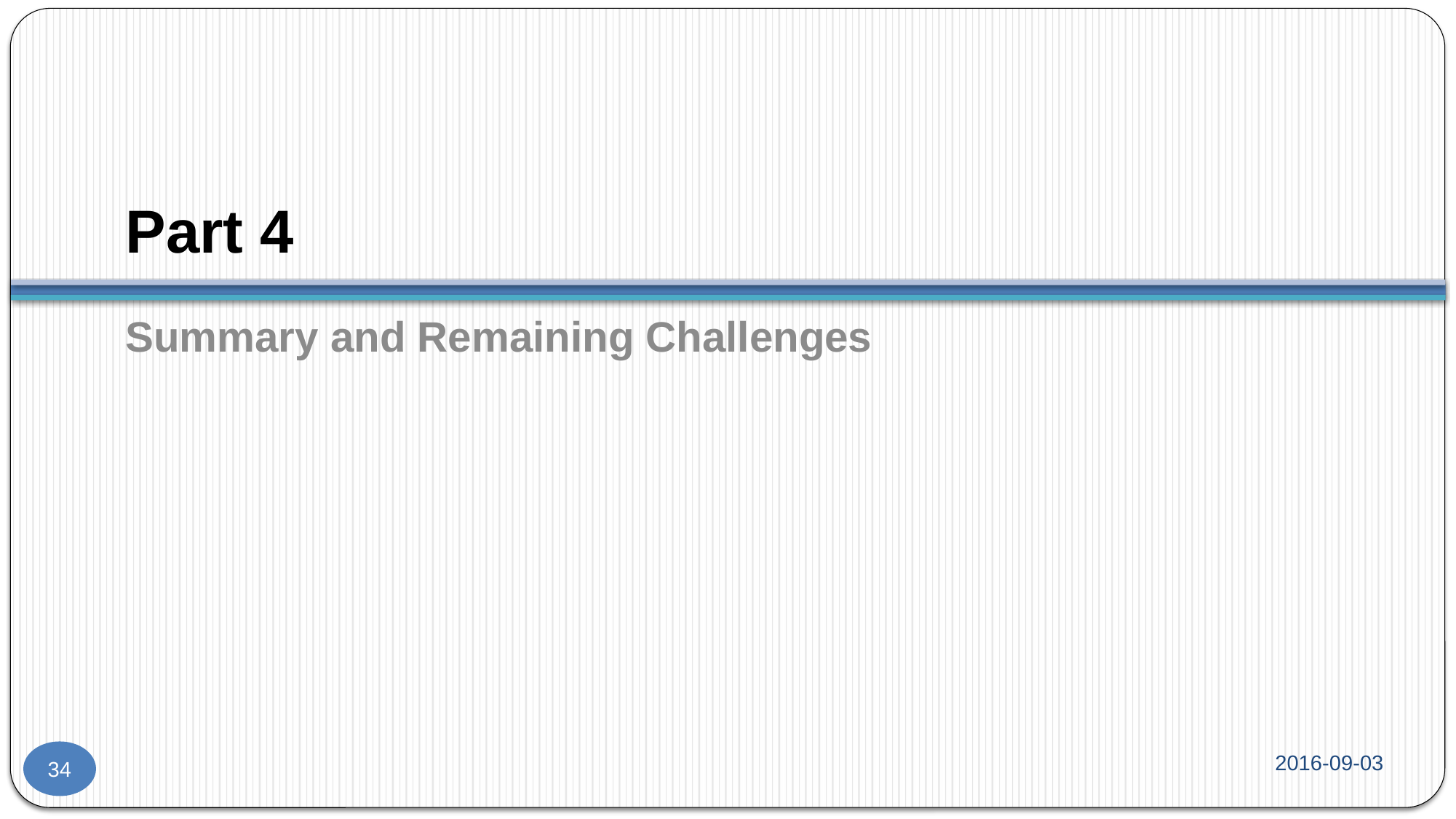

# Part 4
Summary and Remaining Challenges
2016-09-03
34